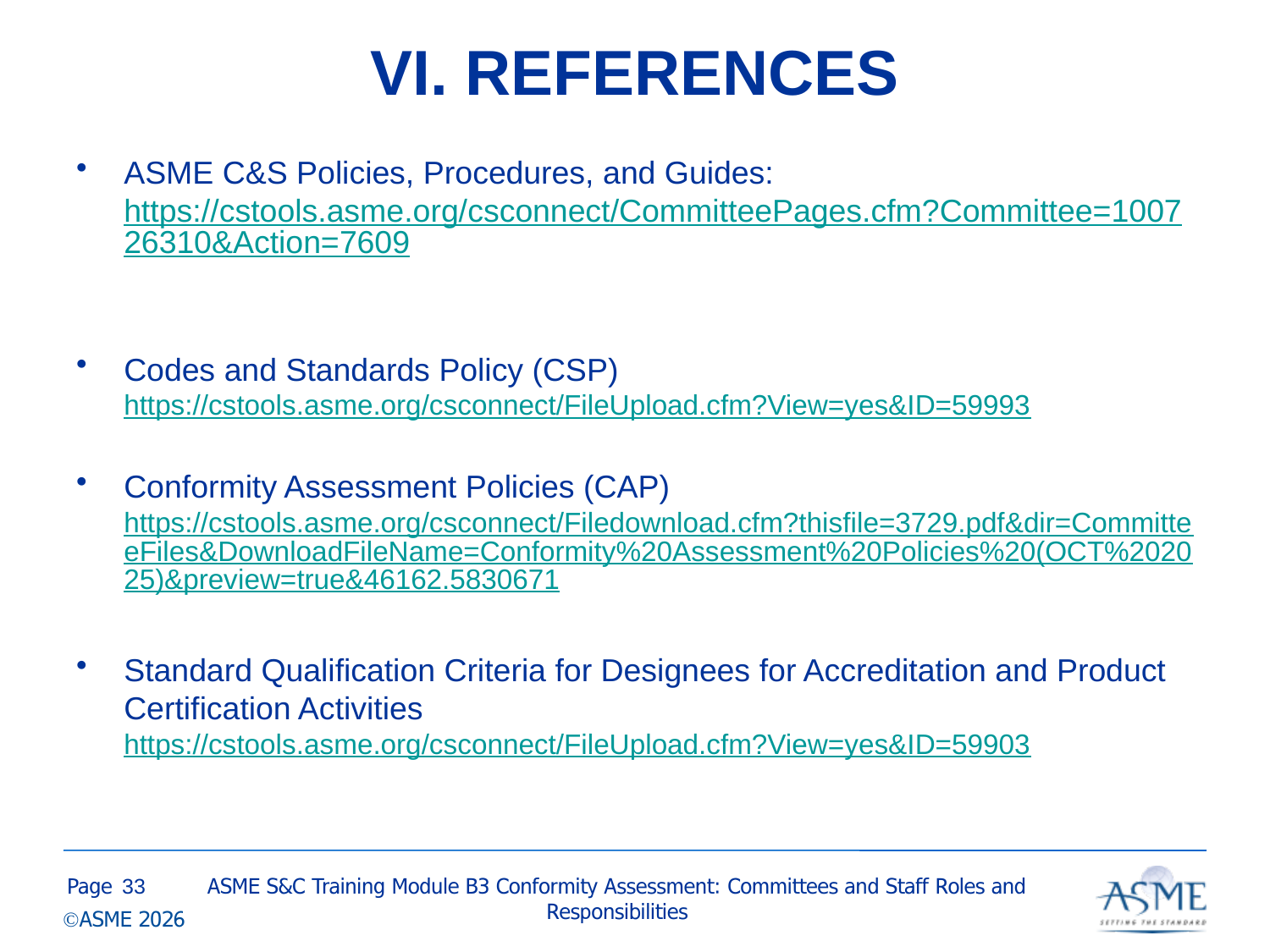

# VI. REFERENCES
ASME C&S Policies, Procedures, and Guides: https://cstools.asme.org/csconnect/CommitteePages.cfm?Committee=100726310&Action=7609

Codes and Standards Policy (CSP) https://cstools.asme.org/csconnect/FileUpload.cfm?View=yes&ID=59993

Conformity Assessment Policies (CAP) https://cstools.asme.org/csconnect/Filedownload.cfm?thisfile=3729.pdf&dir=CommitteeFiles&DownloadFileName=Conformity%20Assessment%20Policies%20(OCT%202025)&preview=true&46162.5830671
Standard Qualification Criteria for Designees for Accreditation and Product Certification Activities https://cstools.asme.org/csconnect/FileUpload.cfm?View=yes&ID=59903

33
ASME S&C Training Module B3 Conformity Assessment: Committees and Staff Roles and Responsibilities